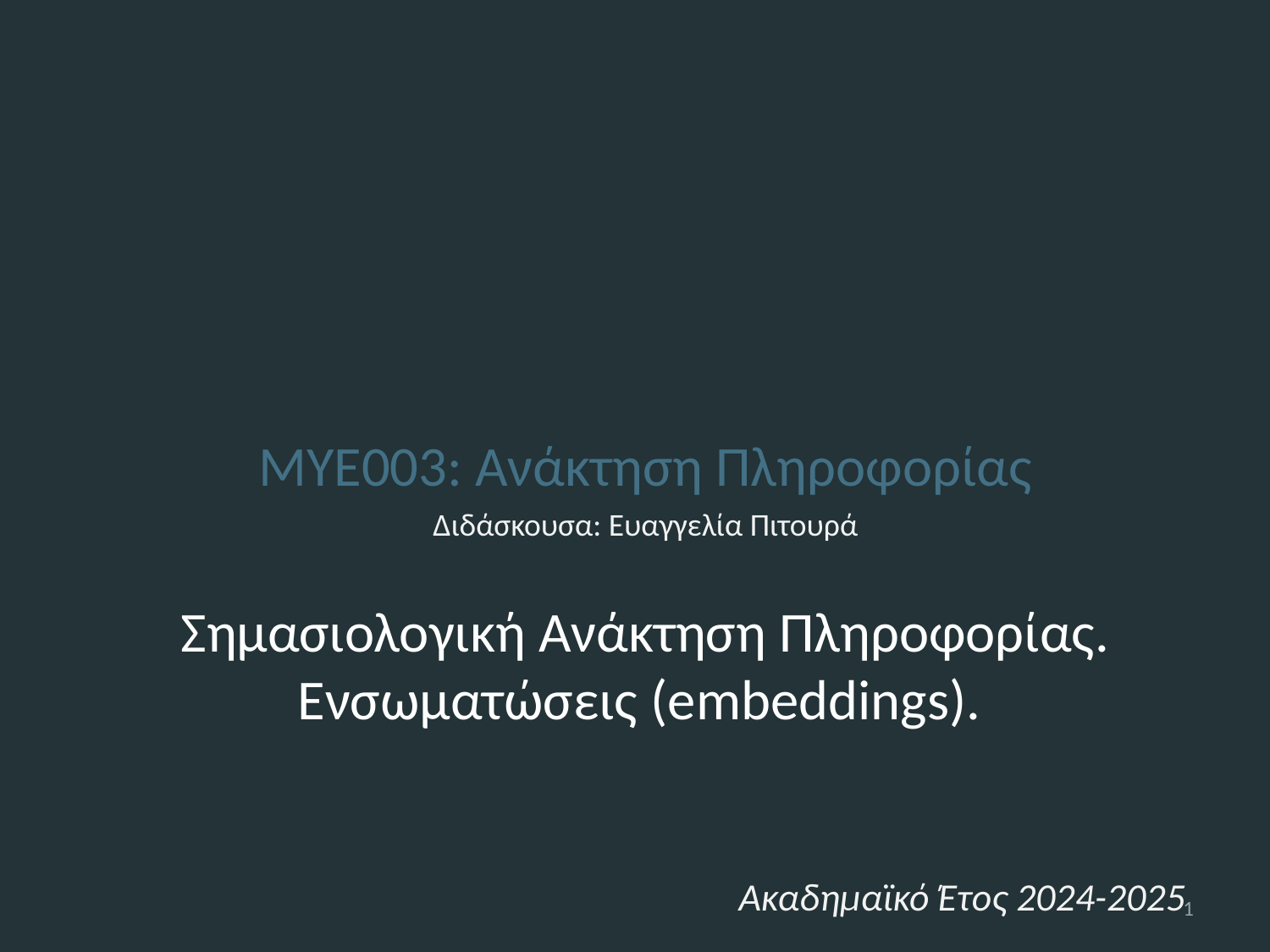

ΜΥΕ003: Ανάκτηση Πληροφορίας
Διδάσκουσα: Ευαγγελία Πιτουρά
Σημασιολογική Ανάκτηση Πληροφορίας. Ενσωματώσεις (embeddings).

Ακαδημαϊκό Έτος 2024-2025
1